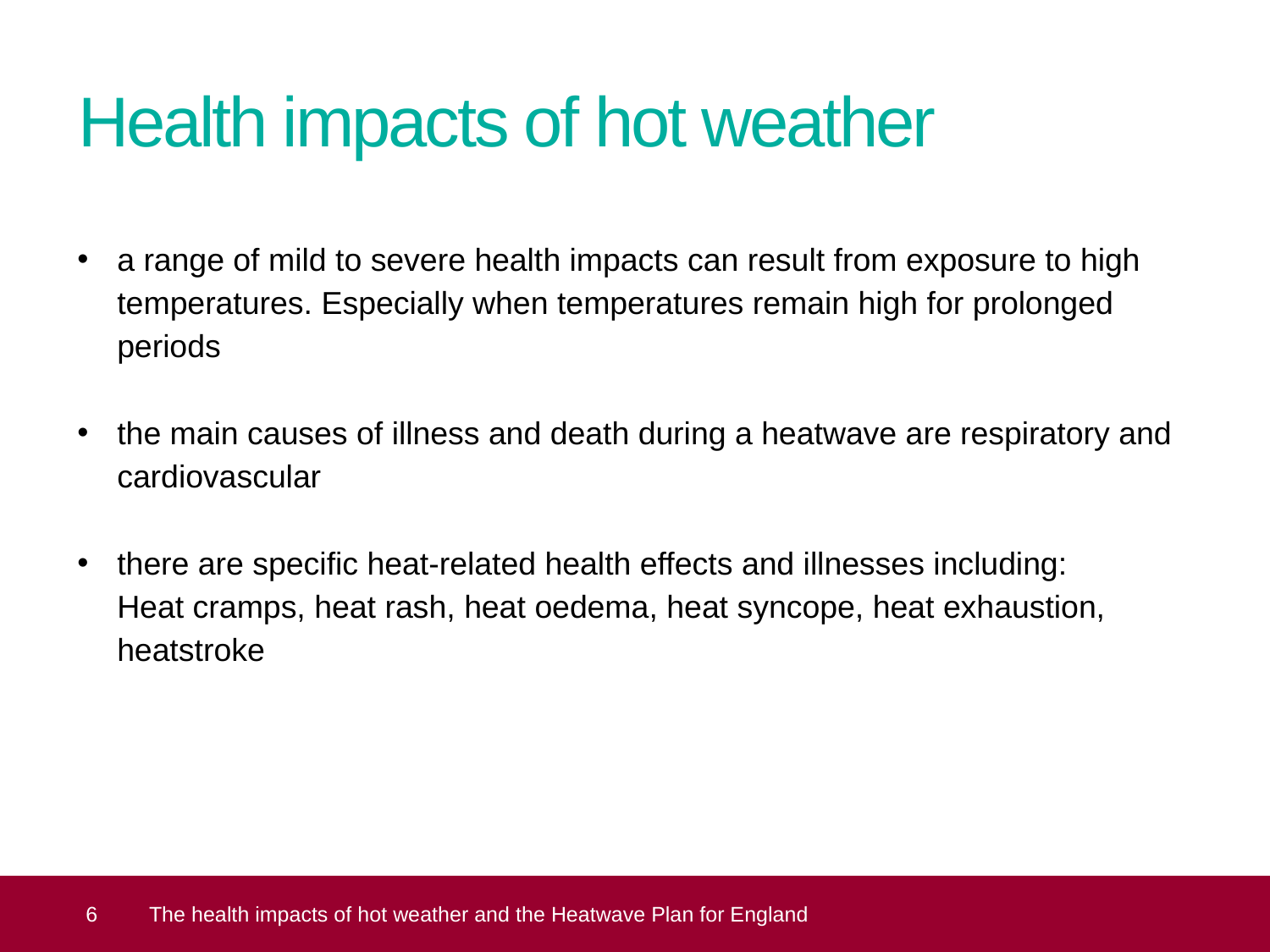

# Health impacts of hot weather

a range of mild to severe health impacts can result from exposure to high temperatures. Especially when temperatures remain high for prolonged periods

the main causes of illness and death during a heatwave are respiratory and cardiovascular

there are specific heat-related health effects and illnesses including:
Heat cramps, heat rash, heat oedema, heat syncope, heat exhaustion, heatstroke

  6
The health impacts of hot weather and the Heatwave Plan for England